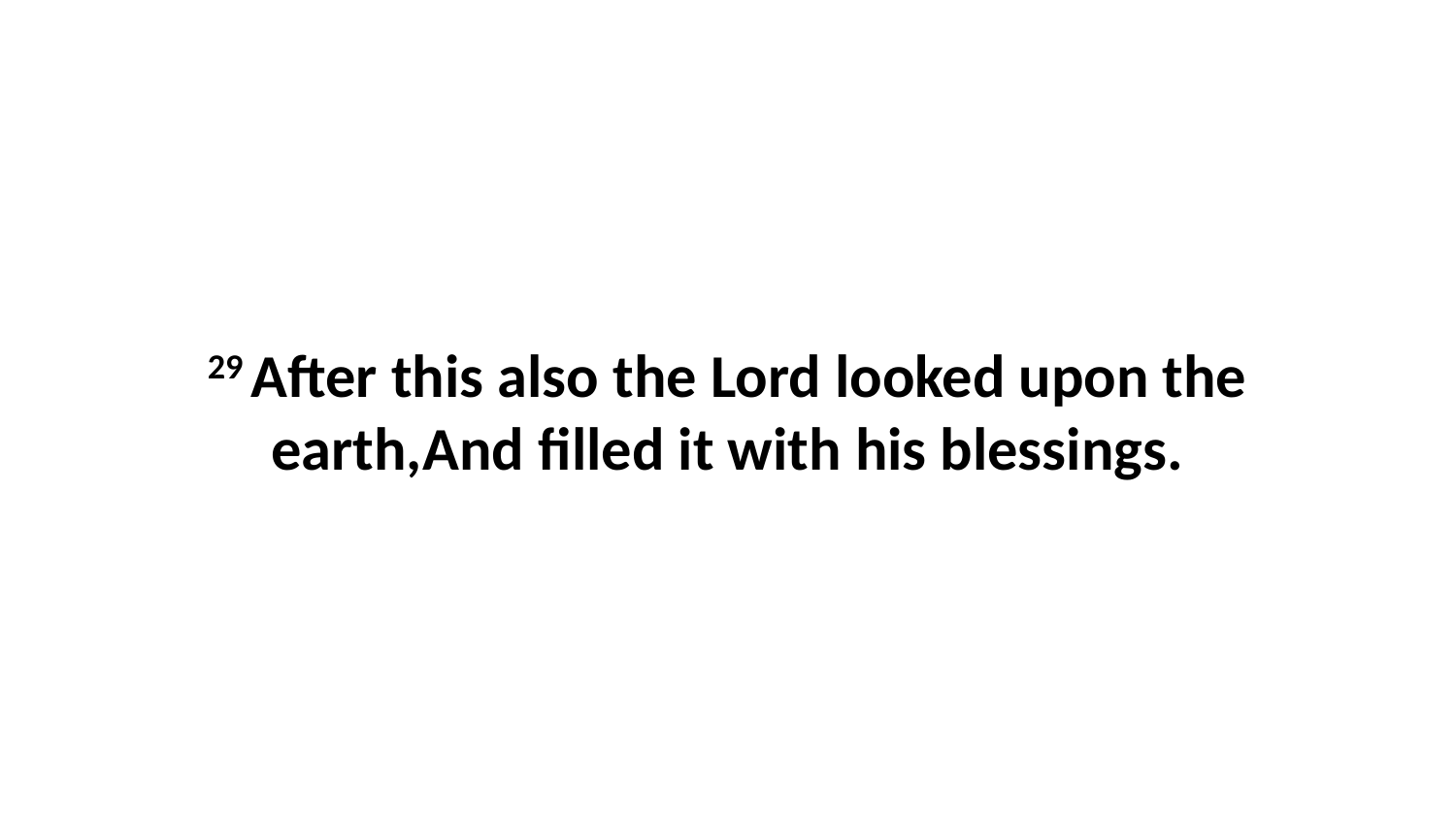

29 After this also the Lord looked upon the earth,And filled it with his blessings.